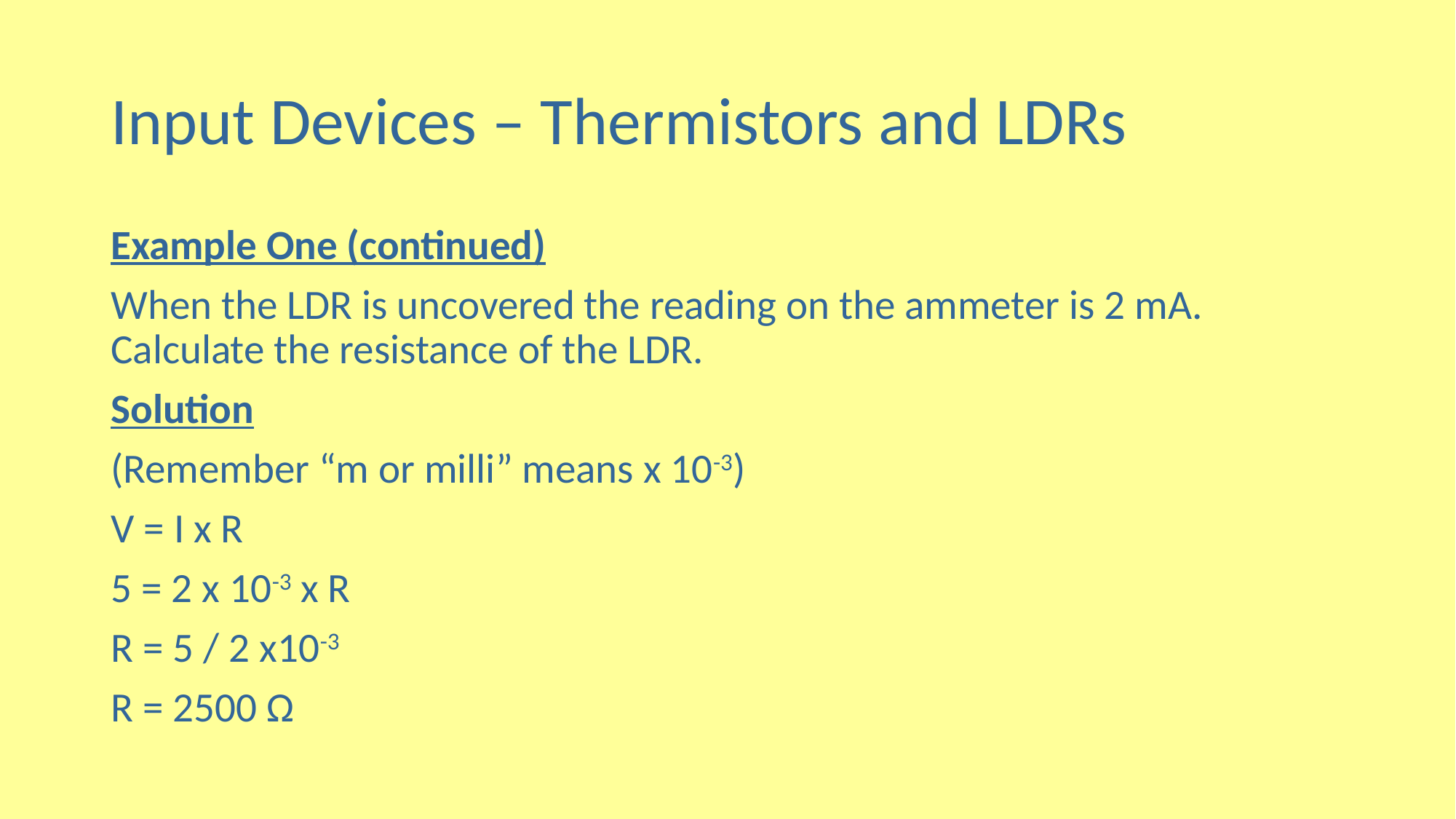

# Input Devices – Thermistors and LDRs
Example One (continued)
When the LDR is uncovered the reading on the ammeter is 2 mA. Calculate the resistance of the LDR.
Solution
(Remember “m or milli” means x 10-3)
V = I x R
5 = 2 x 10-3 x R
R = 5 / 2 x10-3
R = 2500 Ω